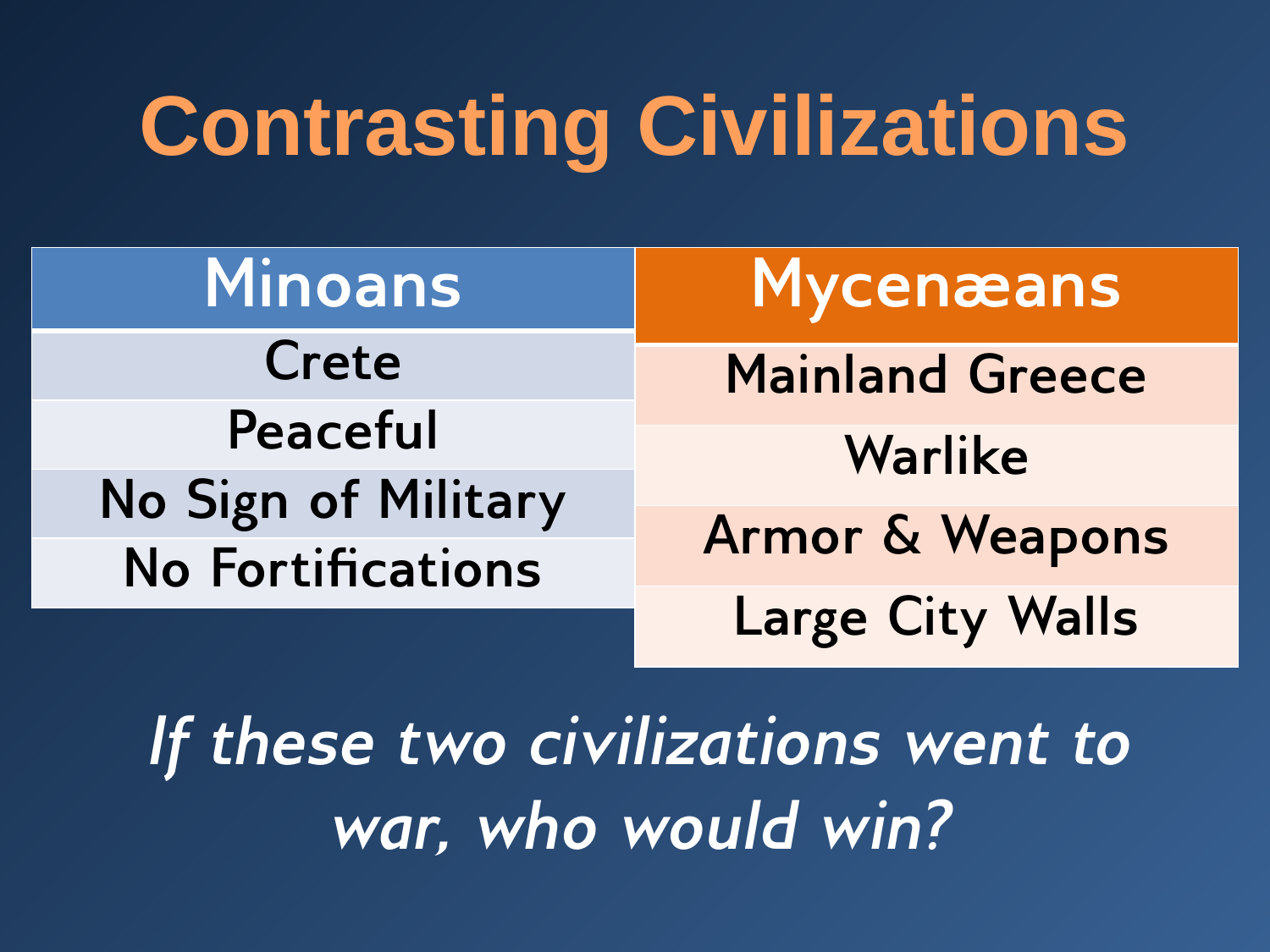

# Contrasting Civilizations
| Minoans |
| --- |
| Crete |
| Peaceful |
| No Sign of Military |
| No Fortifications |
| Mycenaeans |
| --- |
| Mainland Greece |
| Warlike |
| Armor & Weapons |
| Large City Walls |
If these two civilizations went to war, who would win?